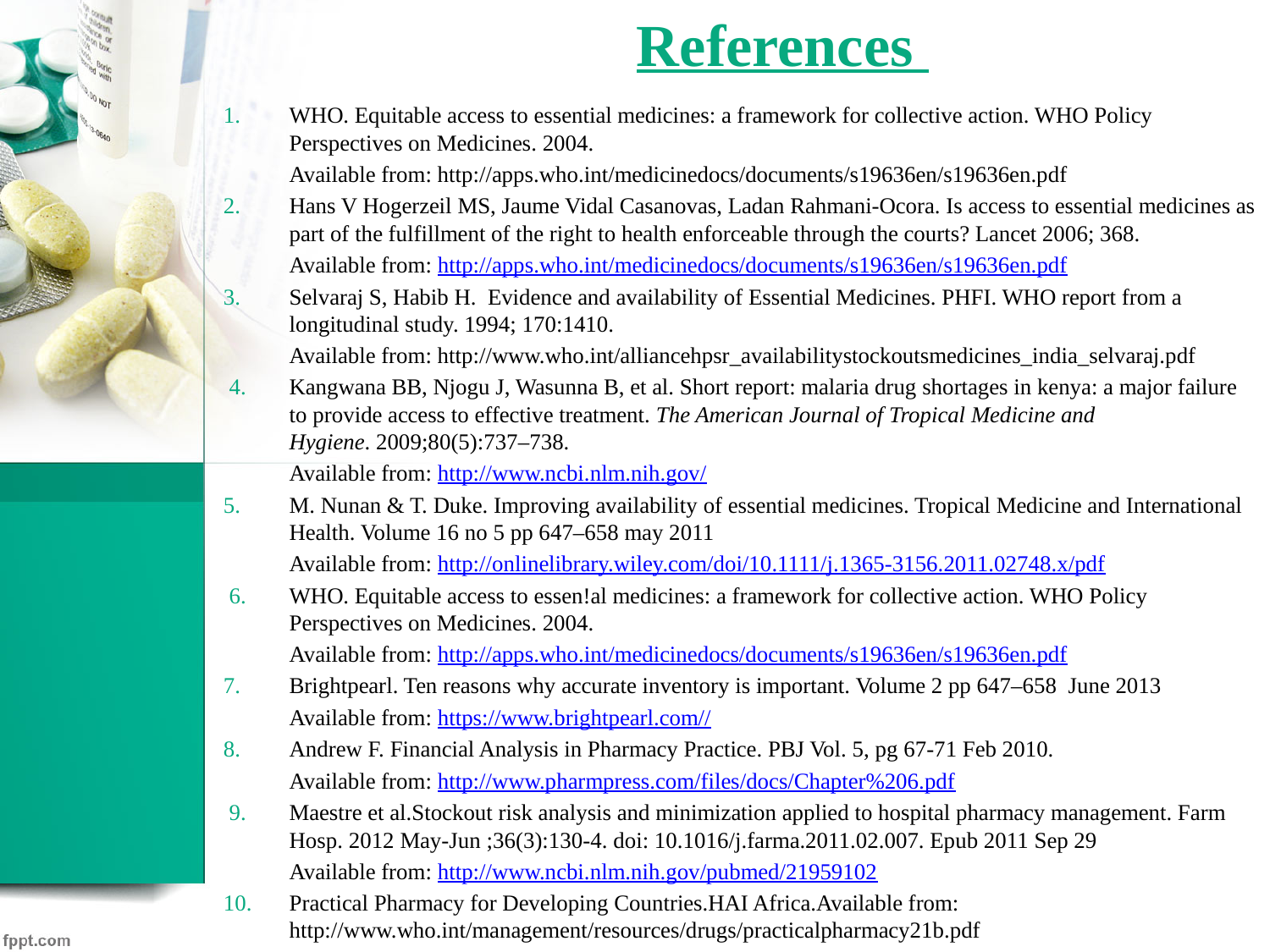

# References
WHO. Equitable access to essential medicines: a framework for collective action. WHO Policy Perspectives on Medicines. 2004.
	Available from: http://apps.who.int/medicinedocs/documents/s19636en/s19636en.pdf
2. 	Hans V Hogerzeil MS, Jaume Vidal Casanovas, Ladan Rahmani-Ocora. Is access to essential medicines as part of the fulfillment of the right to health enforceable through the courts? Lancet 2006; 368.
	Available from: http://apps.who.int/medicinedocs/documents/s19636en/s19636en.pdf
3.	Selvaraj S, Habib H.  Evidence and availability of Essential Medicines. PHFI. WHO report from a longitudinal study. 1994; 170:1410.
	Available from: http://www.who.int/alliancehpsr_availabilitystockoutsmedicines_india_selvaraj.pdf
 4.	Kangwana BB, Njogu J, Wasunna B, et al. Short report: malaria drug shortages in kenya: a major failure to provide access to effective treatment. The American Journal of Tropical Medicine and Hygiene. 2009;80(5):737–738.
	Available from: http://www.ncbi.nlm.nih.gov/
M. Nunan & T. Duke. Improving availability of essential medicines. Tropical Medicine and International Health. Volume 16 no 5 pp 647–658 may 2011
	Available from: http://onlinelibrary.wiley.com/doi/10.1111/j.1365-3156.2011.02748.x/pdf
 6. 	WHO. Equitable access to essen!al medicines: a framework for collective action. WHO Policy Perspectives on Medicines. 2004.
	Available from: http://apps.who.int/medicinedocs/documents/s19636en/s19636en.pdf
7. 	Brightpearl. Ten reasons why accurate inventory is important. Volume 2 pp 647–658  June 2013
	Available from: https://www.brightpearl.com//
8. 	Andrew F. Financial Analysis in Pharmacy Practice. PBJ Vol. 5, pg 67-71 Feb 2010.
	Available from: http://www.pharmpress.com/files/docs/Chapter%206.pdf
 9. 	Maestre et al.Stockout risk analysis and minimization applied to hospital pharmacy management. Farm Hosp. 2012 May-Jun ;36(3):130-4. doi: 10.1016/j.farma.2011.02.007. Epub 2011 Sep 29
	Available from: http://www.ncbi.nlm.nih.gov/pubmed/21959102
10.	Practical Pharmacy for Developing Countries.HAI Africa.Available from: http://www.who.int/management/resources/drugs/practicalpharmacy21b.pdf